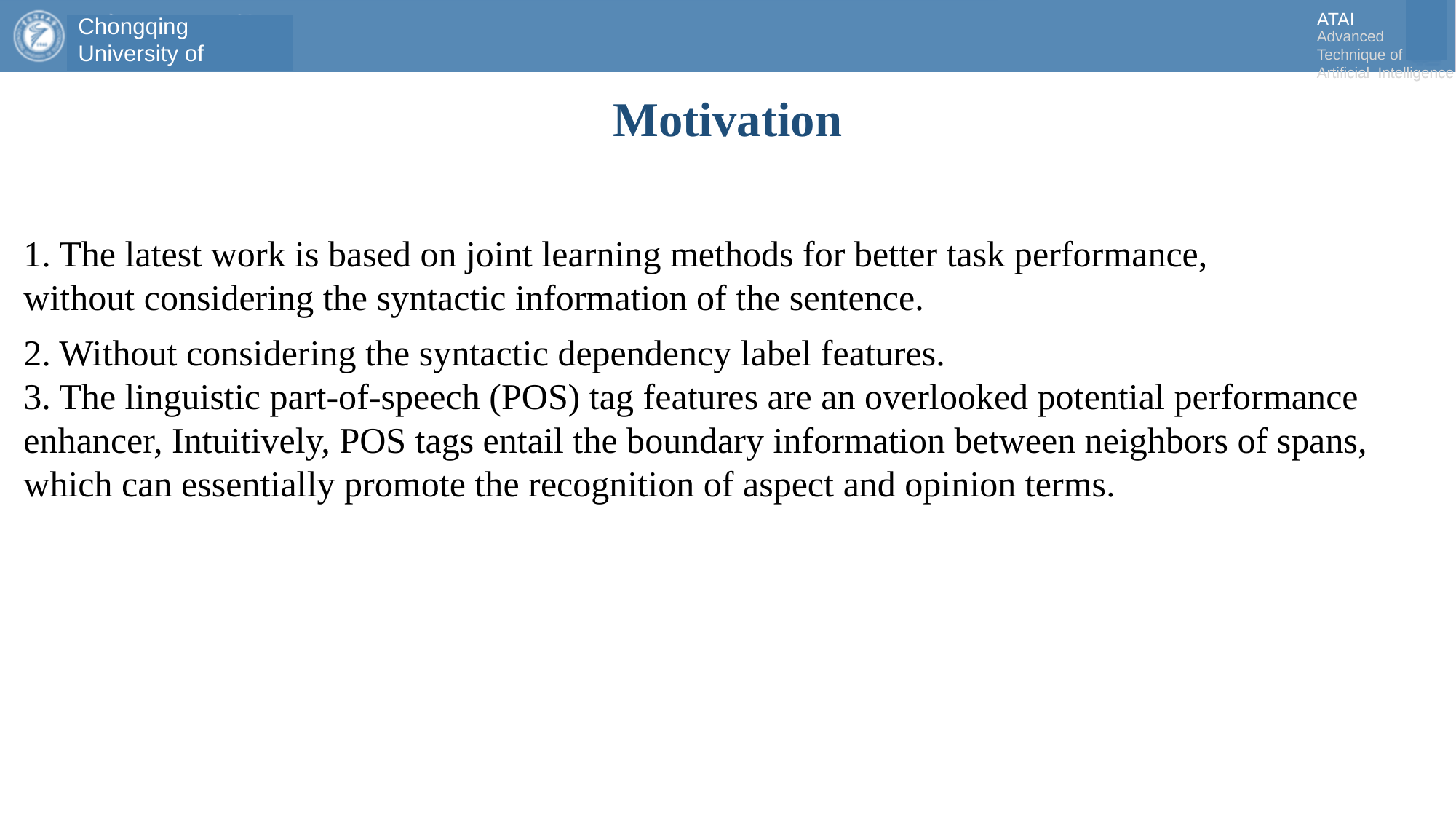

# Motivation
1. The latest work is based on joint learning methods for better task performance, without considering the syntactic information of the sentence.
2. Without considering the syntactic dependency label features.
3. The linguistic part-of-speech (POS) tag features are an overlooked potential performance enhancer, Intuitively, POS tags entail the boundary information between neighbors of spans, which can essentially promote the recognition of aspect and opinion terms.